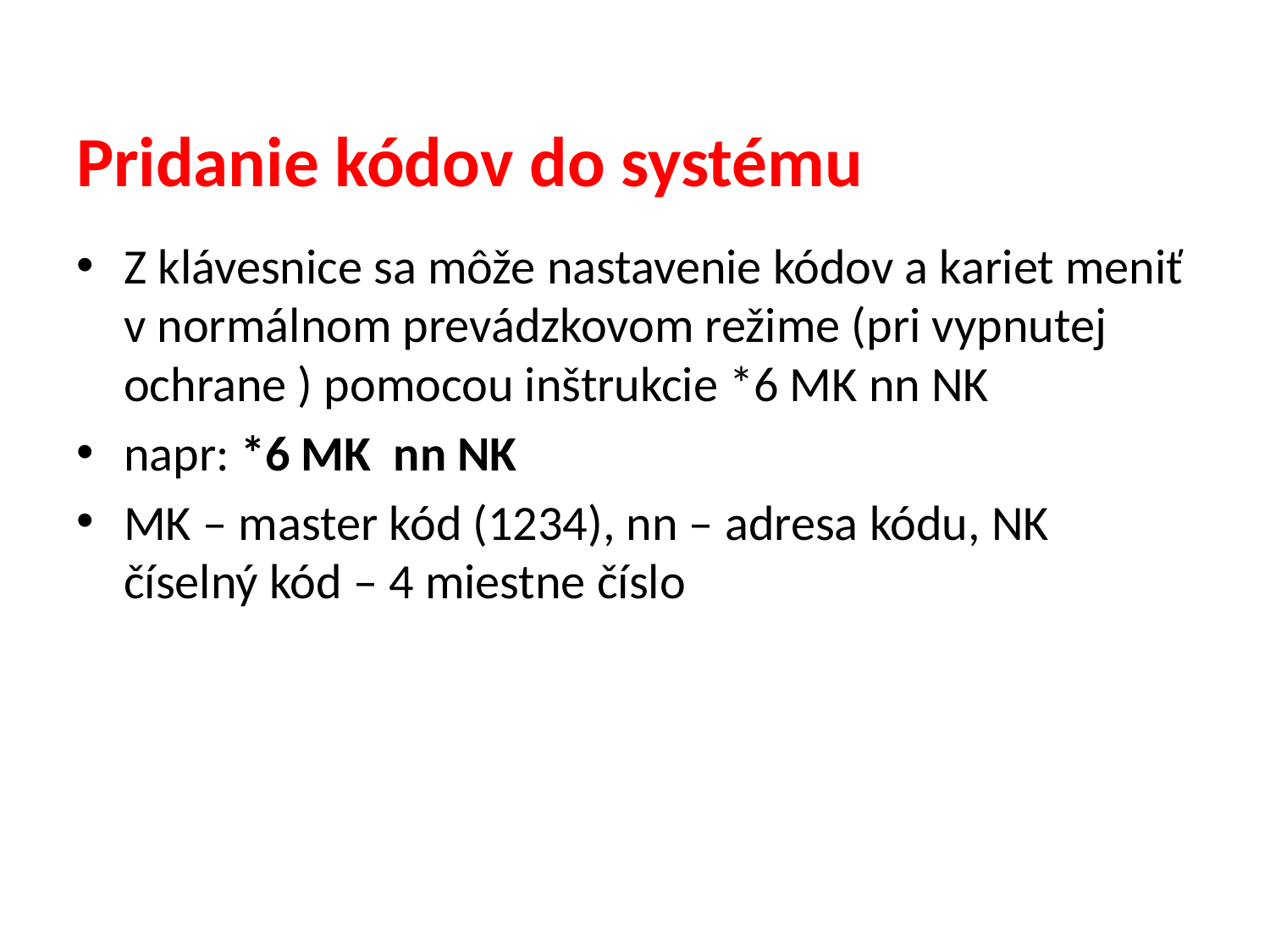

# Pridanie kódov do systému
Z klávesnice sa môže nastavenie kódov a kariet meniť v normálnom prevádzkovom režime (pri vypnutej ochrane ) pomocou inštrukcie *6 MK nn NK
napr: *6 MK  nn NK
MK – master kód (1234), nn – adresa kódu, NK číselný kód – 4 miestne číslo